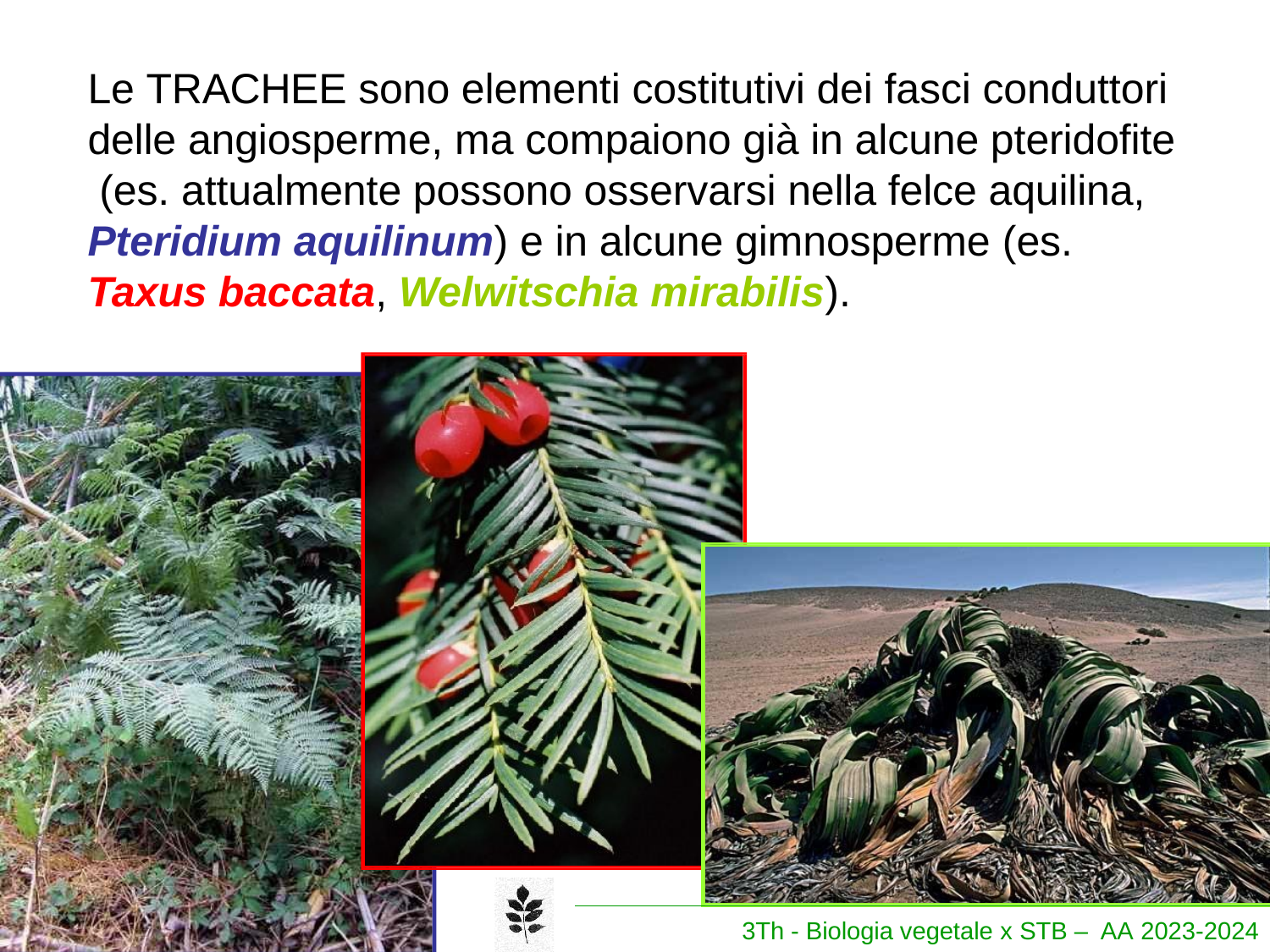

# Le TRACHEE sono elementi costitutivi dei fasci conduttori  delle angiosperme, ma compaiono già in alcune pteridofite  (es. attualmente possono osservarsi nella felce aquilina,  Pteridium aquilinum) e in alcune gimnosperme (es.
Taxus baccata, Welwitschia mirabilis).

3Th - Biologia vegetale x STB –  AA 2023-2024